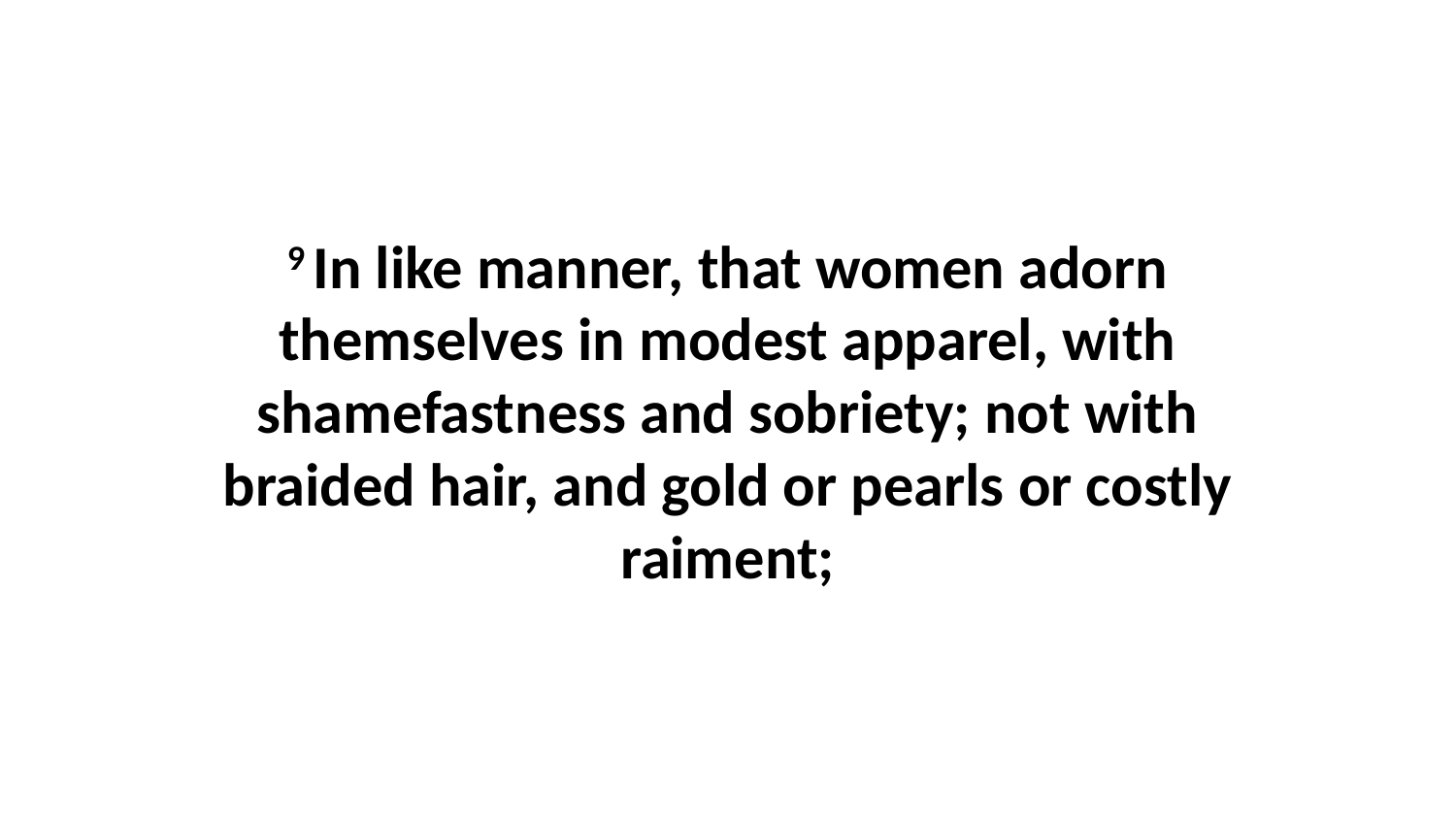

9 In like manner, that women adorn themselves in modest apparel, with shamefastness and sobriety; not with braided hair, and gold or pearls or costly raiment;